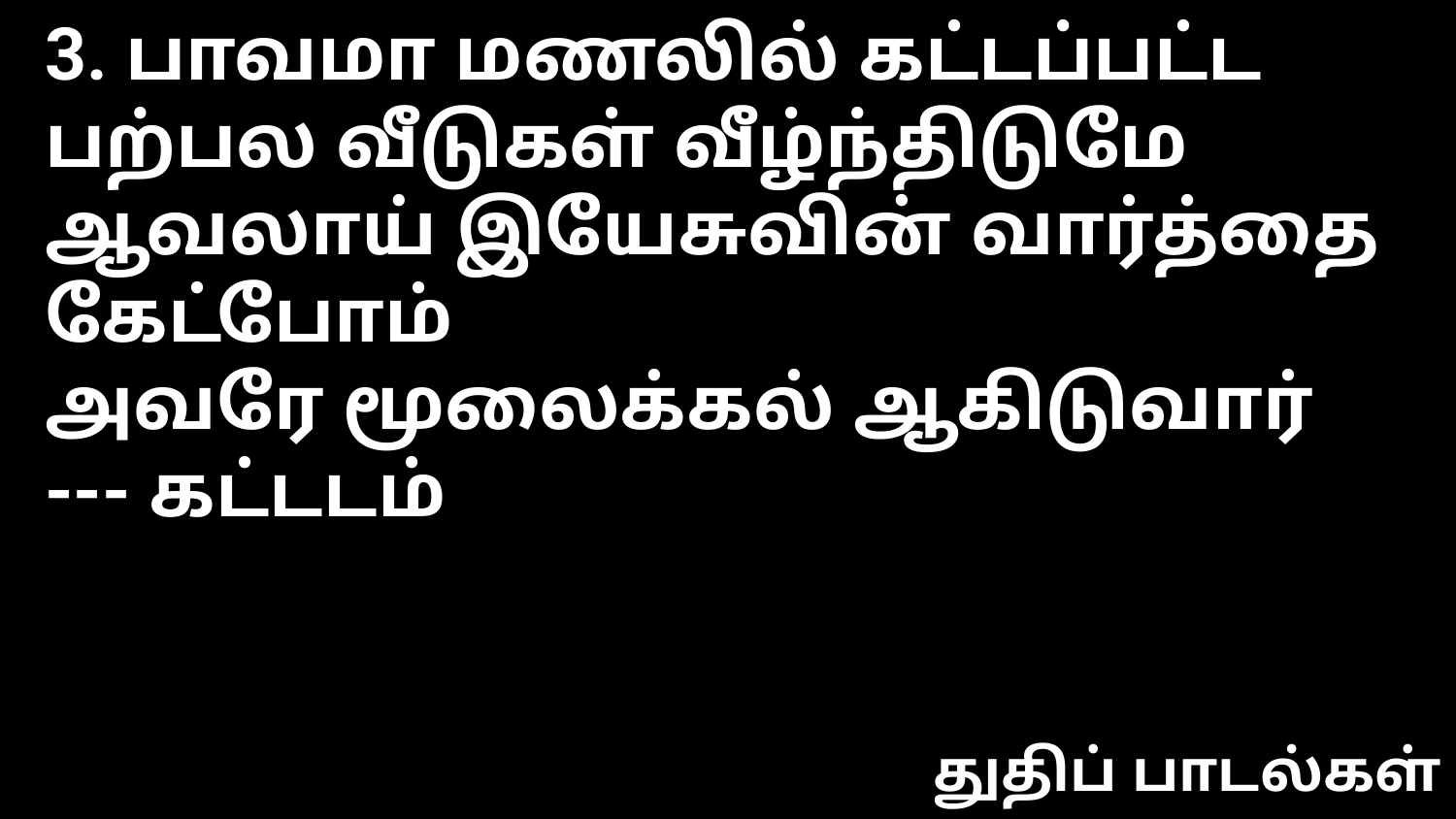

3. பாவமா மணலில் கட்டப்பட்ட
பற்பல வீடுகள் வீழ்ந்திடுமே
ஆவலாய் இயேசுவின் வார்த்தை கேட்போம்
அவரே மூலைக்கல் ஆகிடுவார் --- கட்டடம்

துதிப் பாடல்கள்